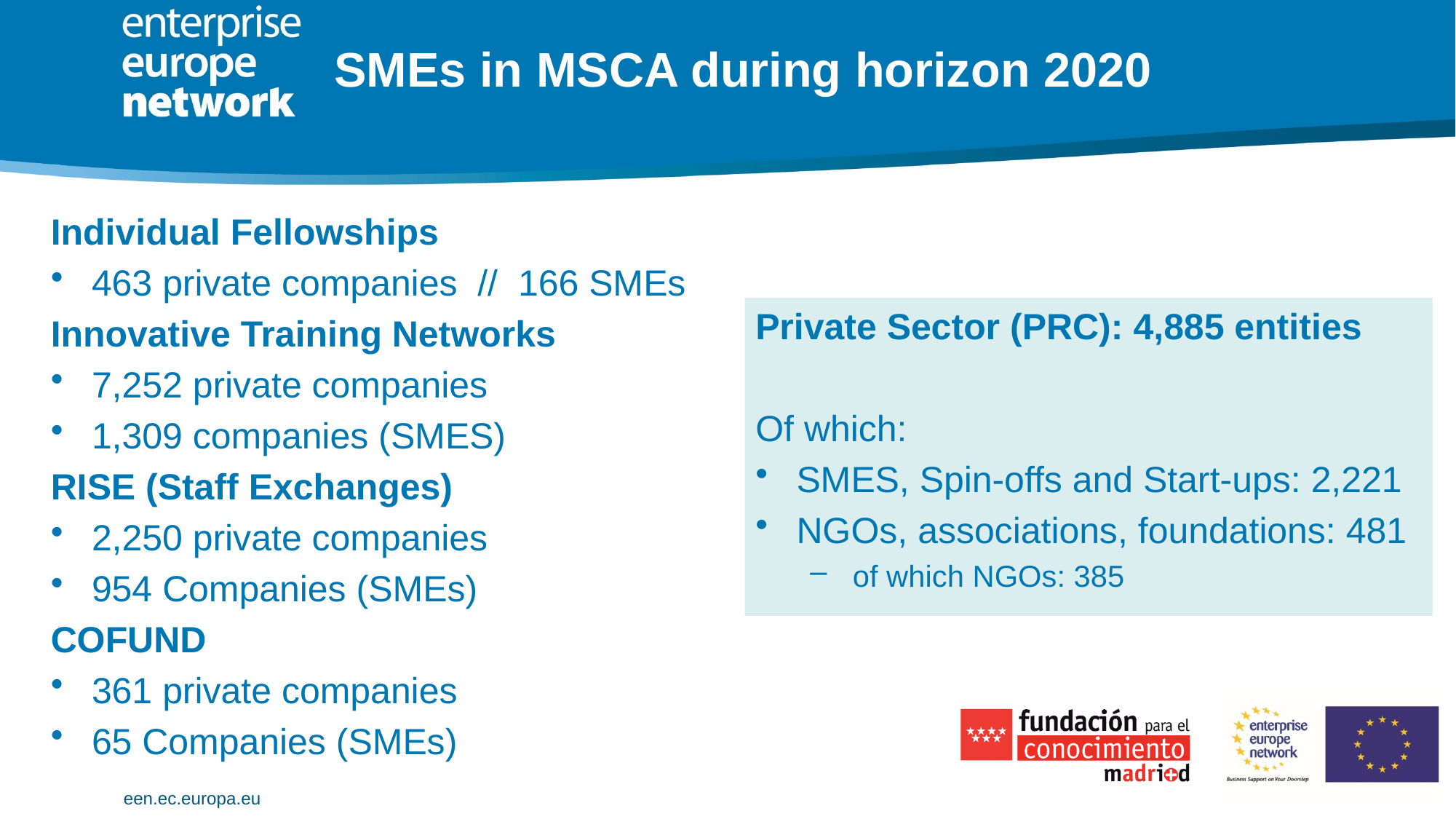

# SMEs in MSCA during horizon 2020
Individual Fellowships
463 private companies  //  166 SMEs
Innovative Training Networks
7,252 private companies
1,309 companies (SMES)
RISE (Staff Exchanges)
2,250 private companies
954 Companies (SMEs)
COFUND
361 private companies
65 Companies (SMEs)

Private Sector (PRC): 4,885 entities

Of which:
SMES, Spin-offs and Start-ups: 2,221
NGOs, associations, foundations: 481
 of which NGOs: 385